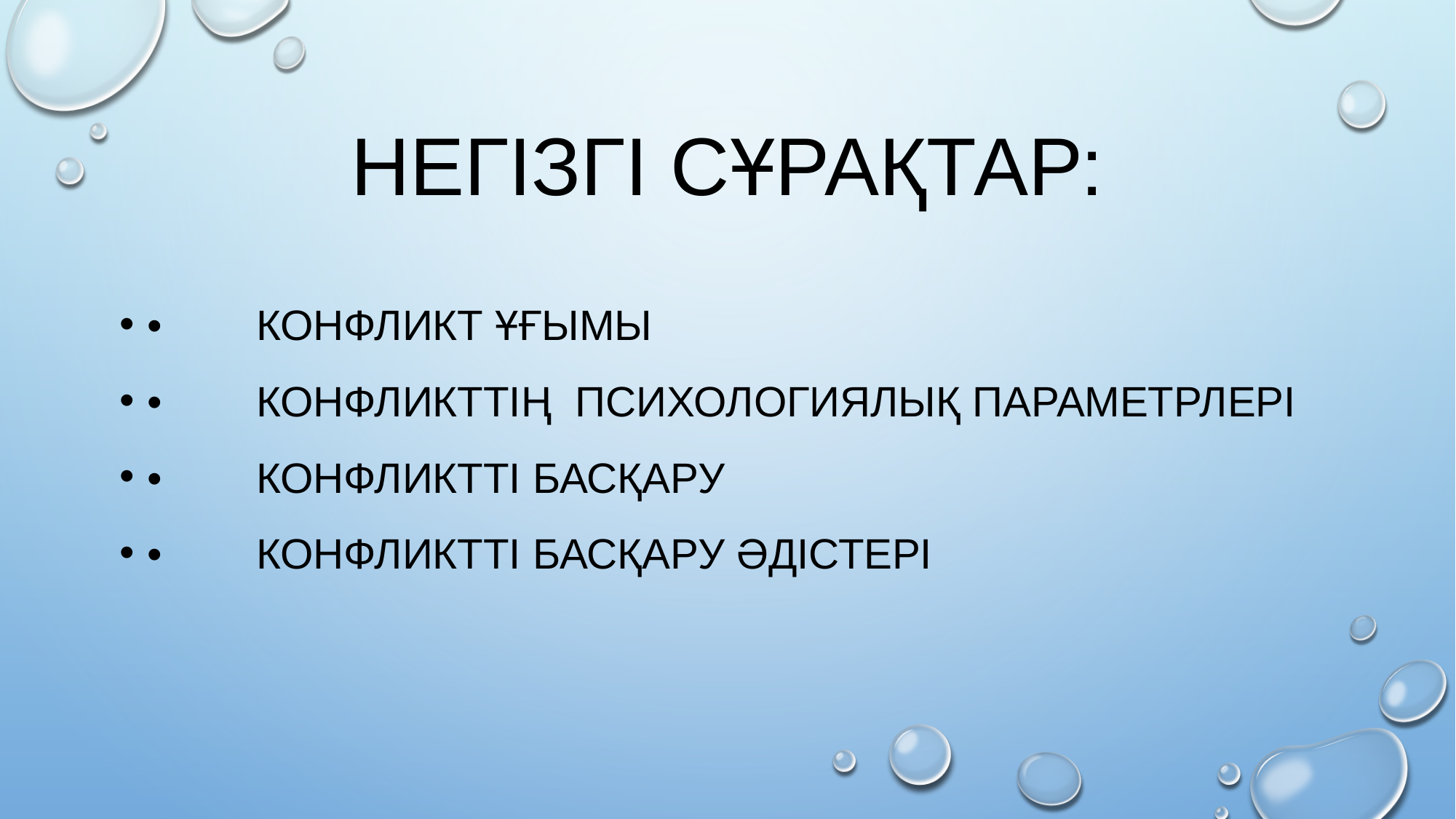

# Негізгі сұрақтар:
•	Конфликт ұғымы
•	Конфликттің  психологиялық параметрлері
•	Конфликтті басқару
•	Конфликтті басқару әдістері